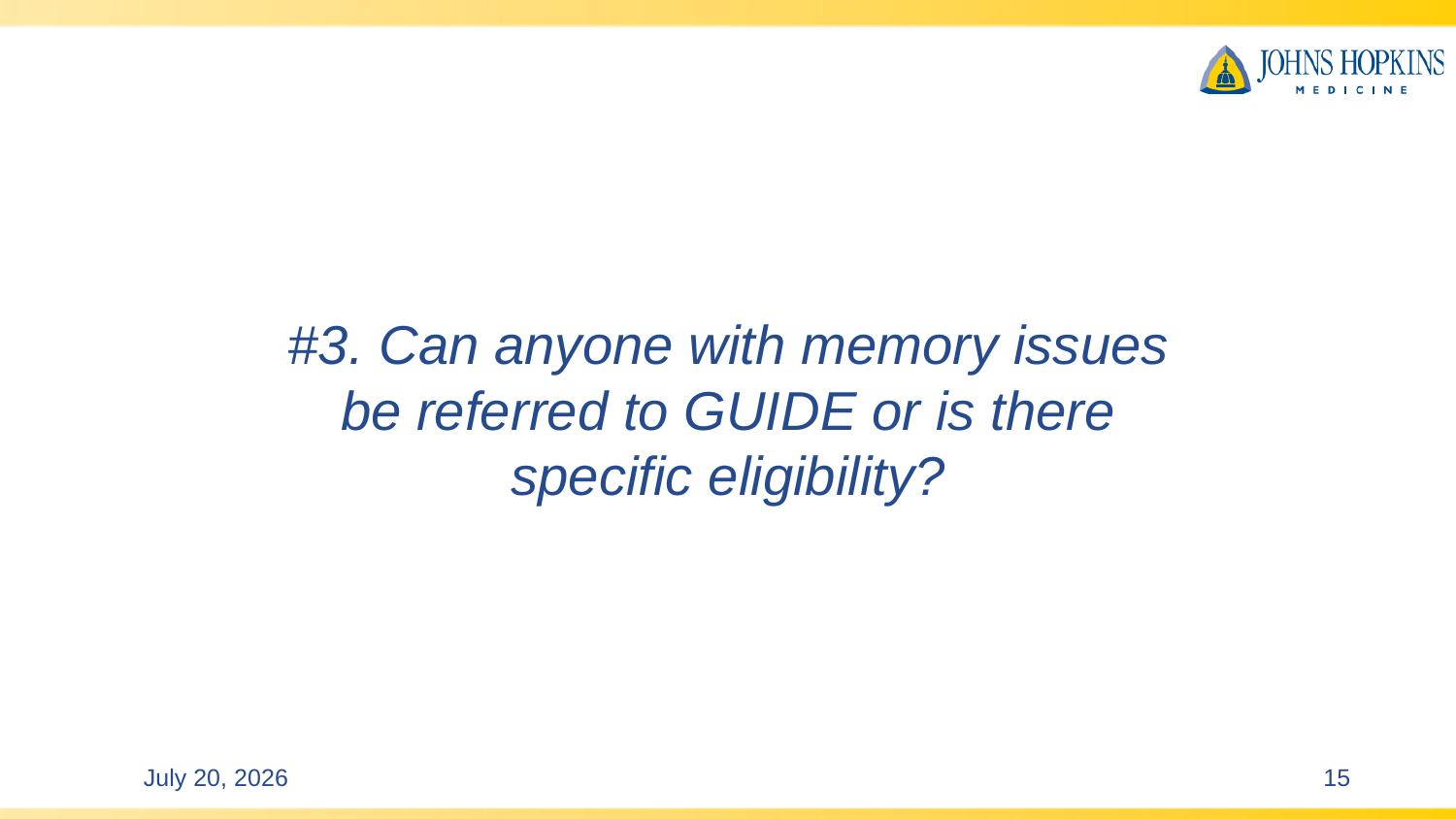

#3. Can anyone with memory issues be referred to GUIDE or is there specific eligibility?
July 20, 2026
15